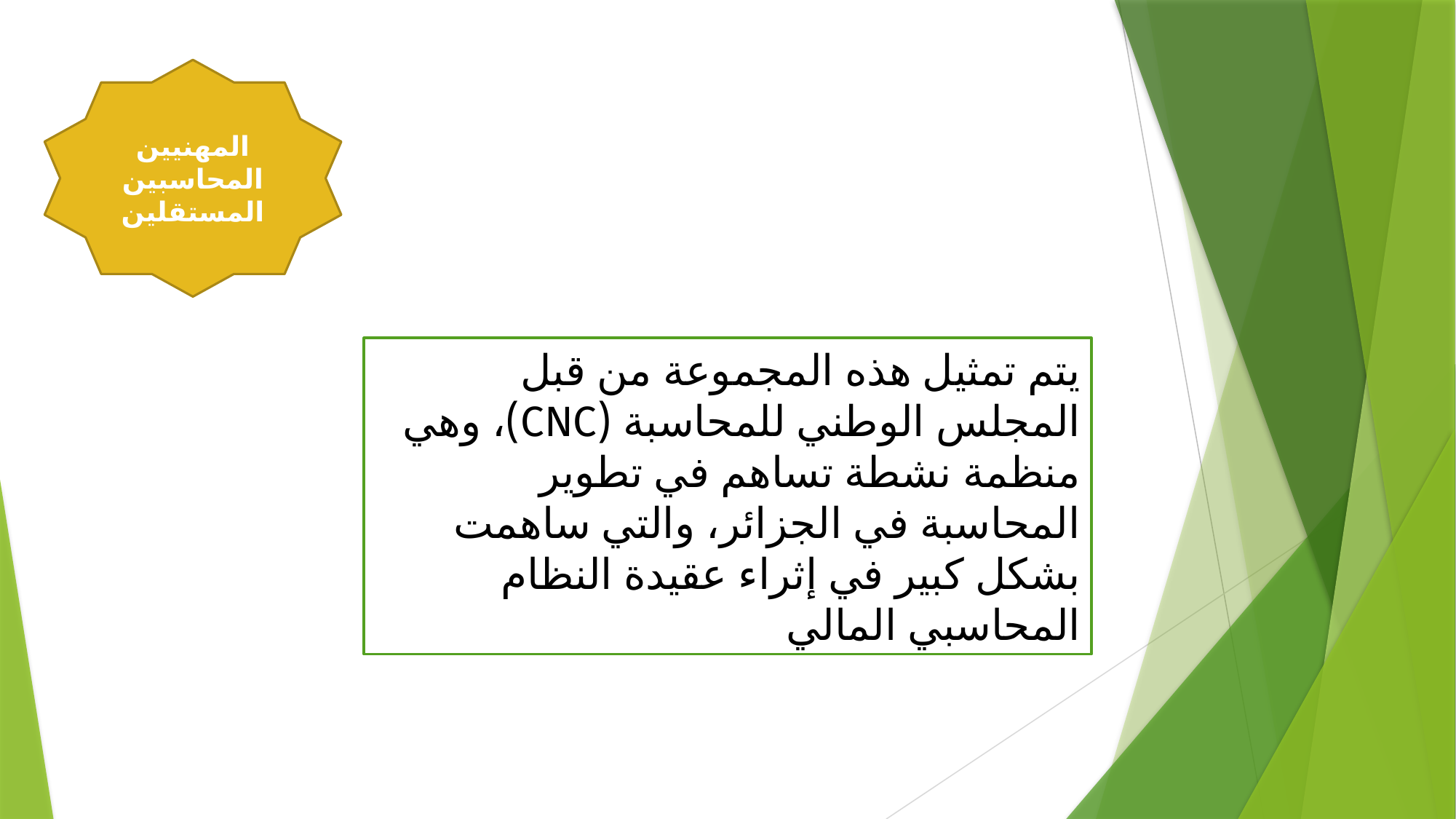

المهنيين المحاسبين المستقلين
يتم تمثيل هذه المجموعة من قبل المجلس الوطني للمحاسبة (CNC)، وهي منظمة نشطة تساهم في تطوير المحاسبة في الجزائر، والتي ساهمت بشكل كبير في إثراء عقيدة النظام المحاسبي المالي